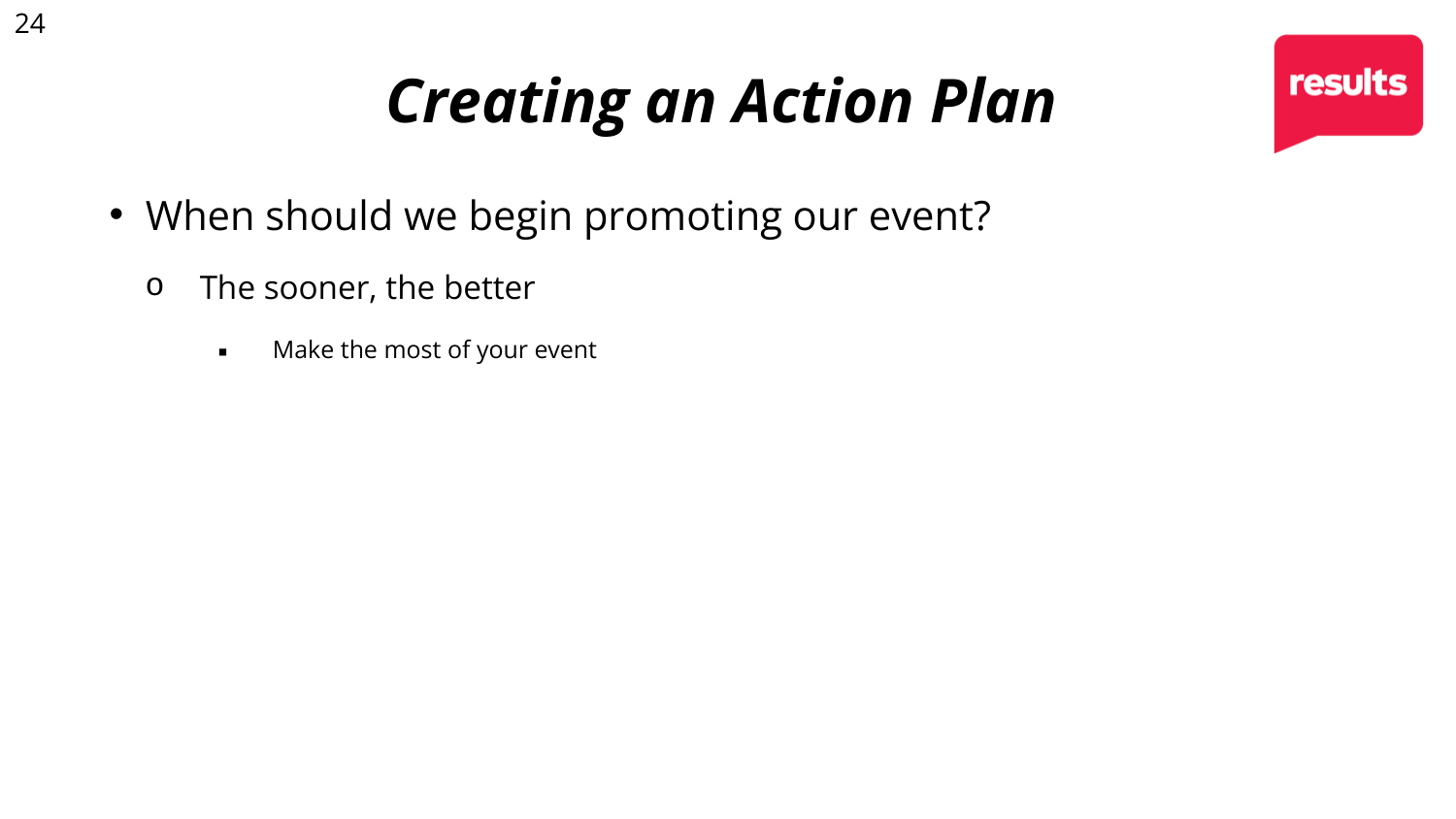

# Creating an Action Plan
When should we begin promoting our event?
The sooner, the better
Make the most of your event